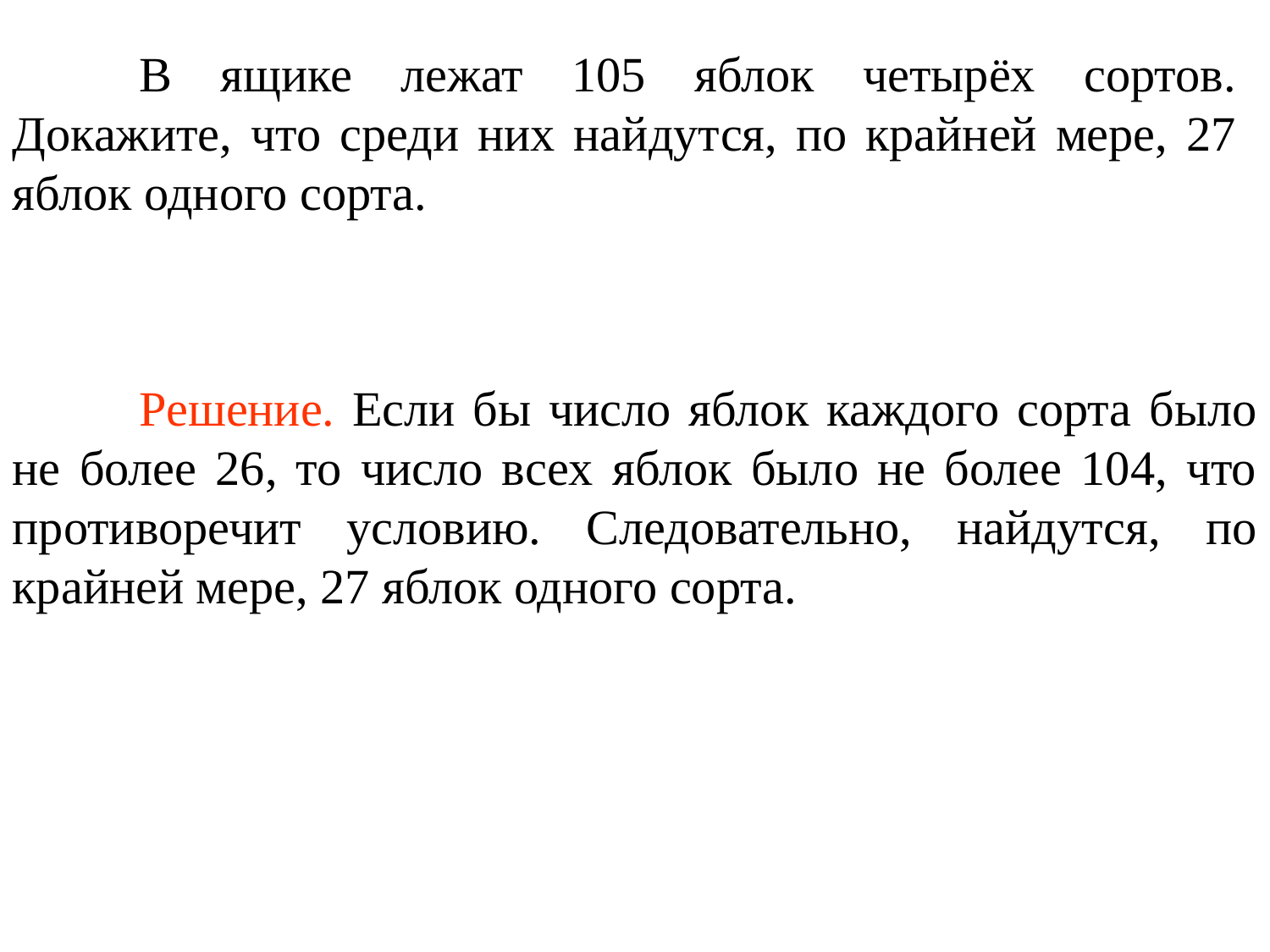

В ящике лежат 105 яблок четырёх сортов. Докажите, что среди них найдутся, по крайней мере, 27 яблок одного сорта.
	Решение. Если бы число яблок каждого сорта было не более 26, то число всех яблок было не более 104, что противоречит условию. Следовательно, найдутся, по крайней мере, 27 яблок одного сорта.